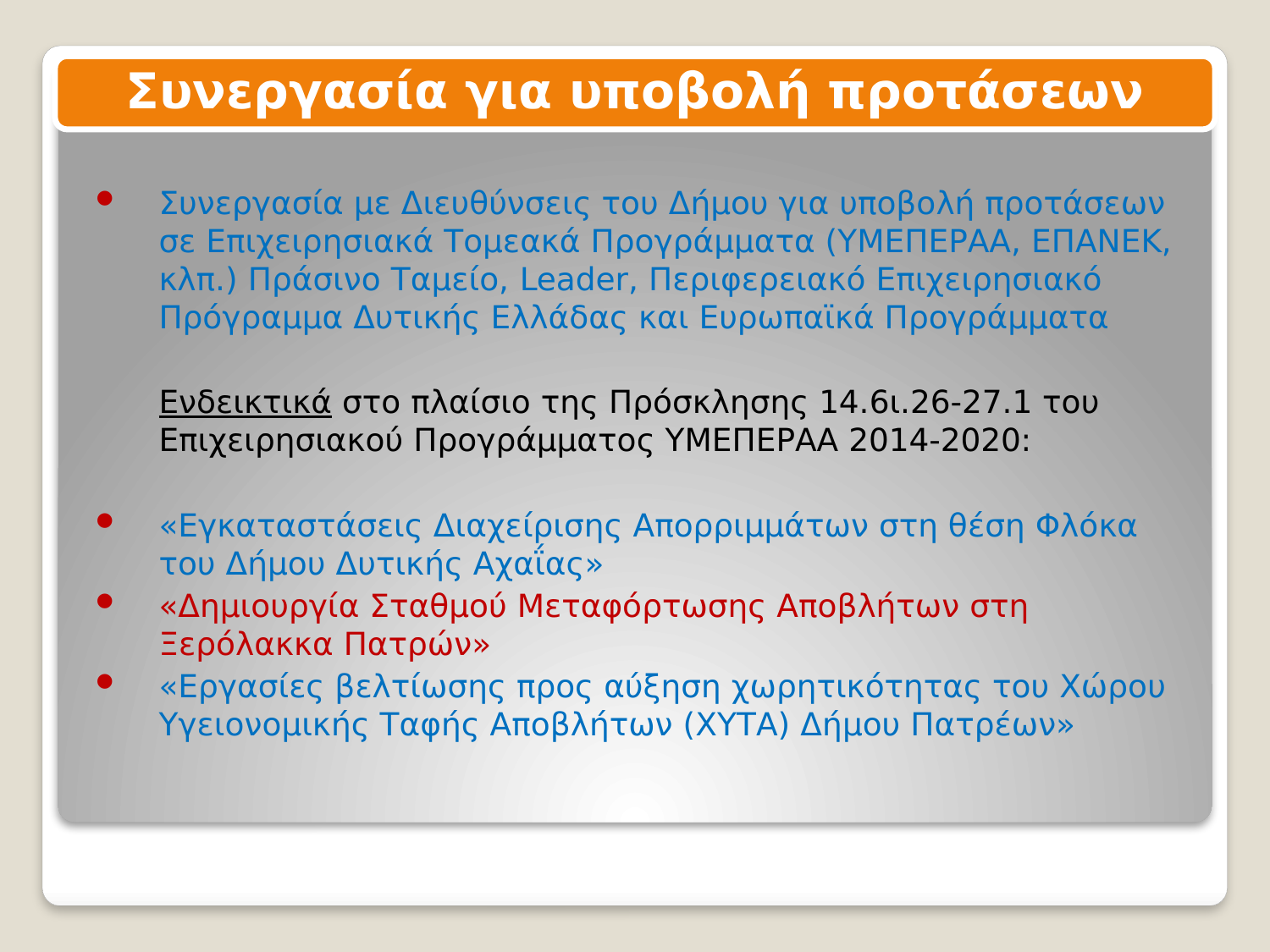

Συνεργασία για υποβολή προτάσεων

Συνεργασία με Διευθύνσεις του Δήμου για υποβολή προτάσεων σε Επιχειρησιακά Τομεακά Προγράμματα (ΥΜΕΠΕΡΑΑ, ΕΠΑΝΕΚ, κλπ.) Πράσινο Ταμείο, Leader, Περιφερειακό Επιχειρησιακό Πρόγραμμα Δυτικής Ελλάδας και Ευρωπαϊκά Προγράμματα

Ενδεικτικά στο πλαίσιο της Πρόσκλησης 14.6ι.26-27.1 του Επιχειρησιακού Προγράμματος ΥΜΕΠΕΡΑΑ 2014-2020:

«Εγκαταστάσεις Διαχείρισης Απορριμμάτων στη θέση Φλόκα του Δήμου Δυτικής Αχαΐας»
«Δημιουργία Σταθμού Μεταφόρτωσης Αποβλήτων στη Ξερόλακκα Πατρών»
«Εργασίες βελτίωσης προς αύξηση χωρητικότητας του Χώρου Υγειονομικής Ταφής Αποβλήτων (ΧΥΤΑ) Δήμου Πατρέων»